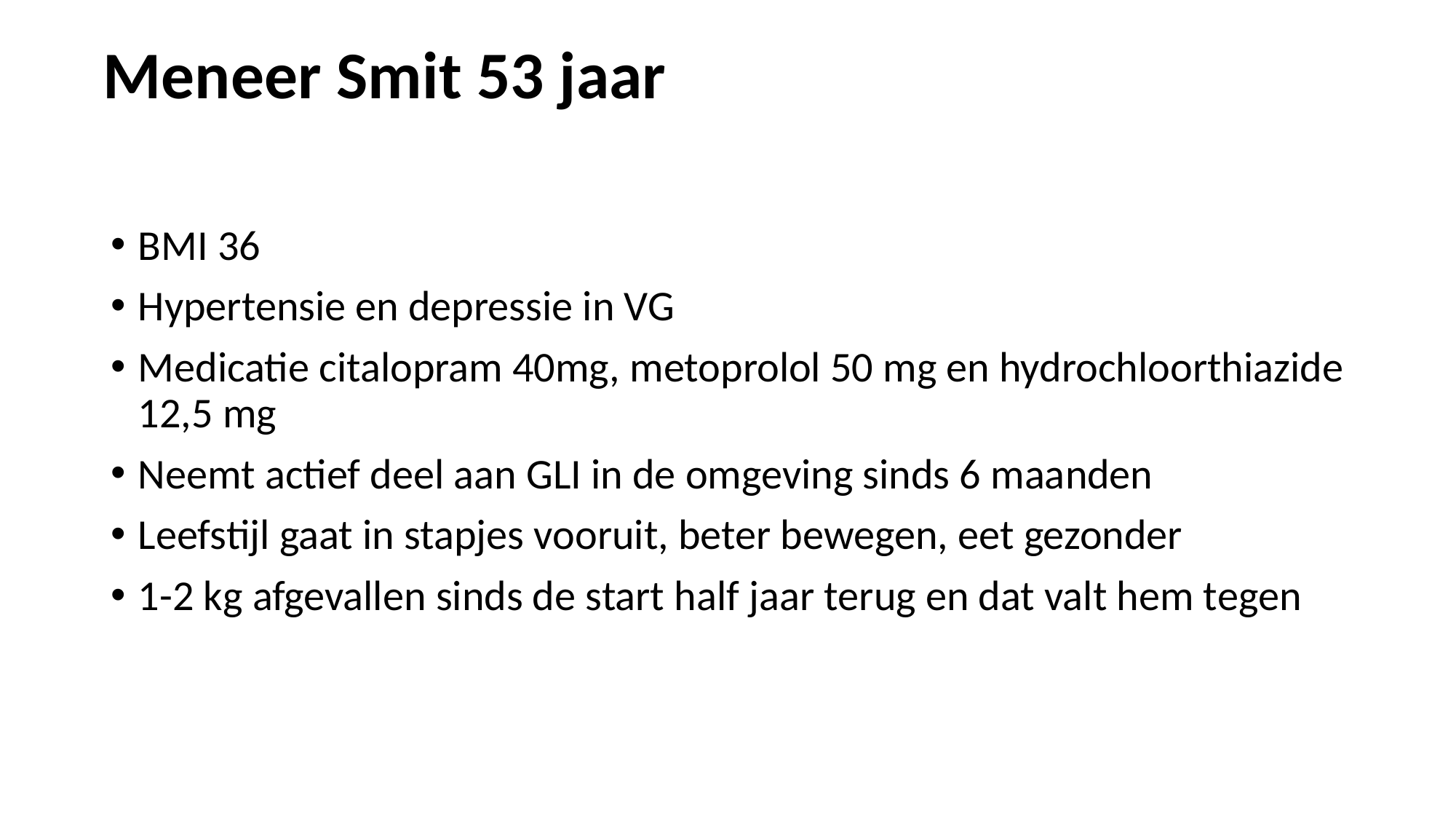

# Meneer Smit 53 jaar
BMI 36
Hypertensie en depressie in VG
Medicatie citalopram 40mg, metoprolol 50 mg en hydrochloorthiazide 12,5 mg
Neemt actief deel aan GLI in de omgeving sinds 6 maanden
Leefstijl gaat in stapjes vooruit, beter bewegen, eet gezonder
1-2 kg afgevallen sinds de start half jaar terug en dat valt hem tegen